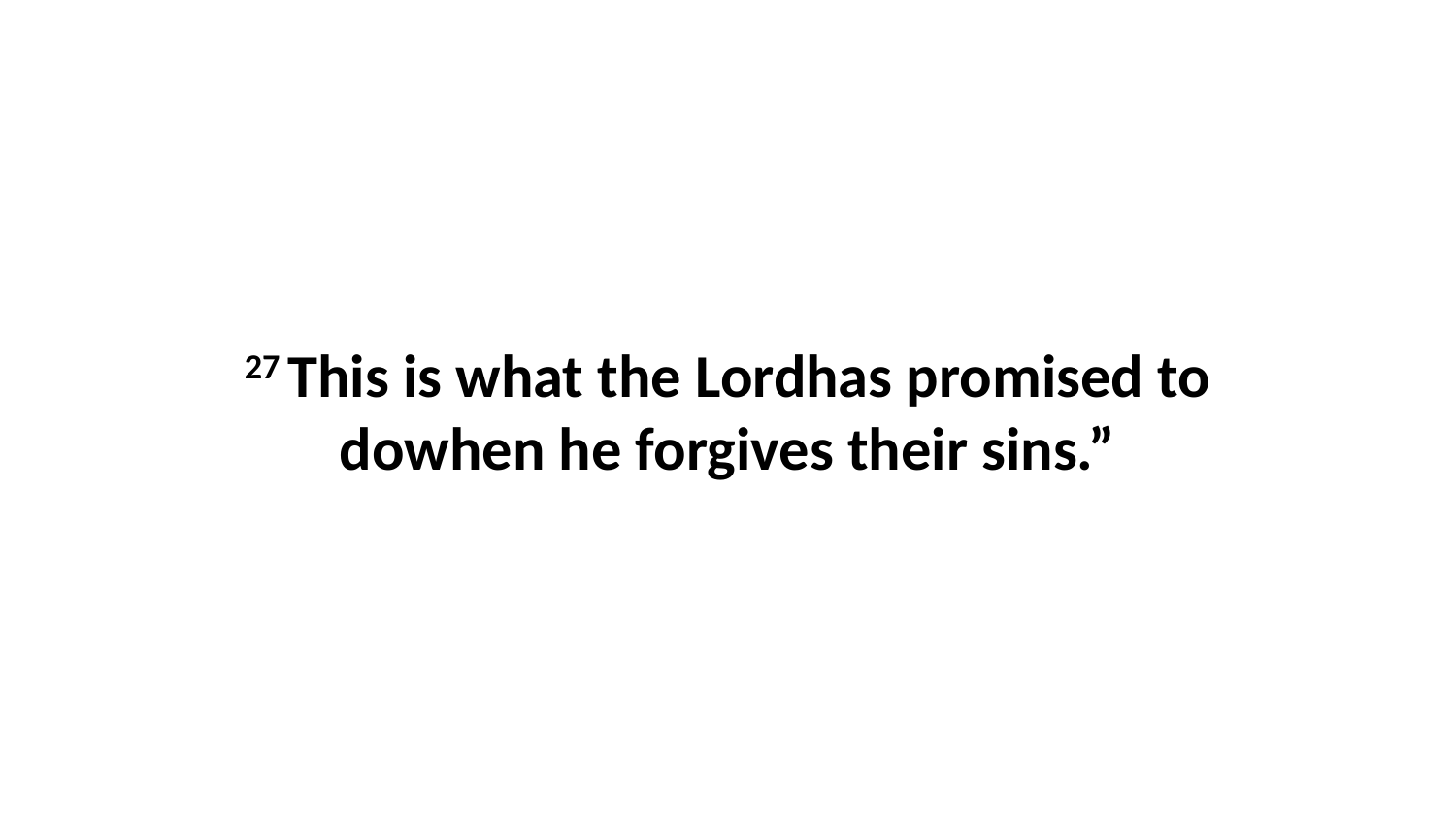

27 This is what the Lordhas promised to dowhen he forgives their sins.”